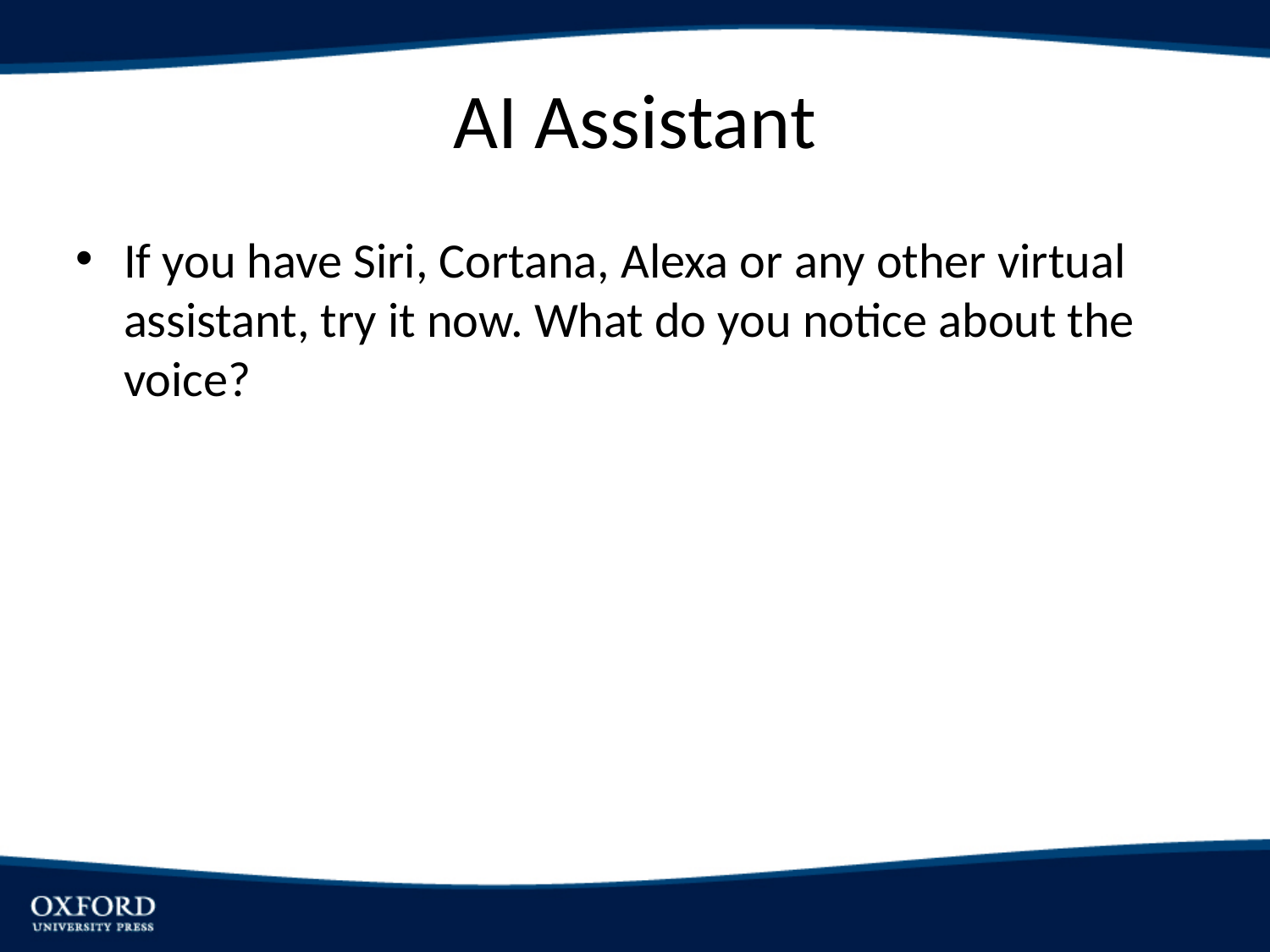

# AI Assistant
If you have Siri, Cortana, Alexa or any other virtual assistant, try it now. What do you notice about the voice?